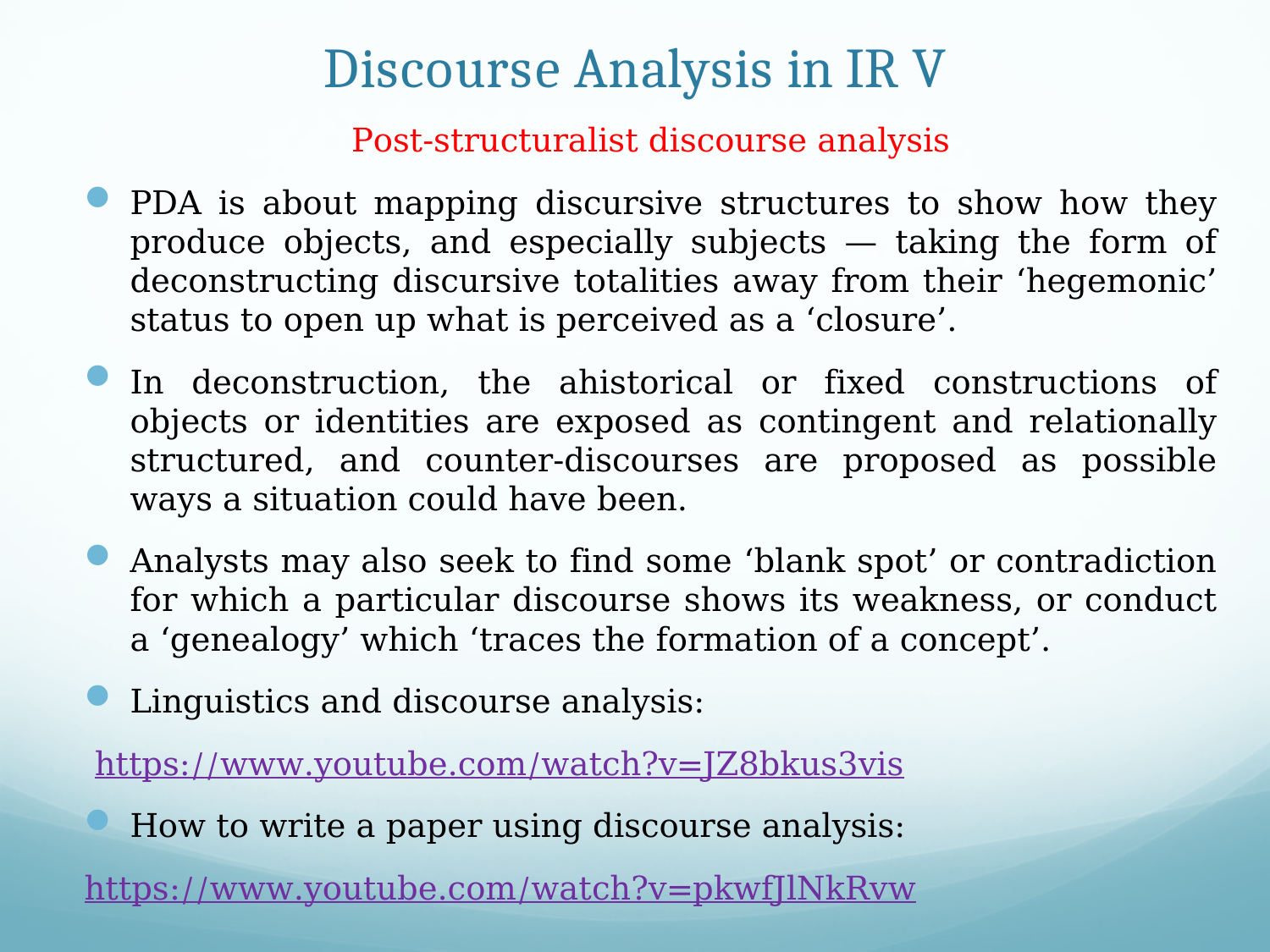

# Discourse Analysis in IR V
Post-structuralist discourse analysis
PDA is about mapping discursive structures to show how they produce objects, and especially subjects — taking the form of deconstructing discursive totalities away from their ‘hegemonic’ status to open up what is perceived as a ‘closure’.
In deconstruction, the ahistorical or fixed constructions of objects or identities are exposed as contingent and relationally structured, and counter-discourses are proposed as possible ways a situation could have been.
Analysts may also seek to find some ‘blank spot’ or contradiction for which a particular discourse shows its weakness, or conduct a ‘genealogy’ which ‘traces the formation of a concept’.
Linguistics and discourse analysis:
 https://www.youtube.com/watch?v=JZ8bkus3vis
How to write a paper using discourse analysis:
https://www.youtube.com/watch?v=pkwfJlNkRvw